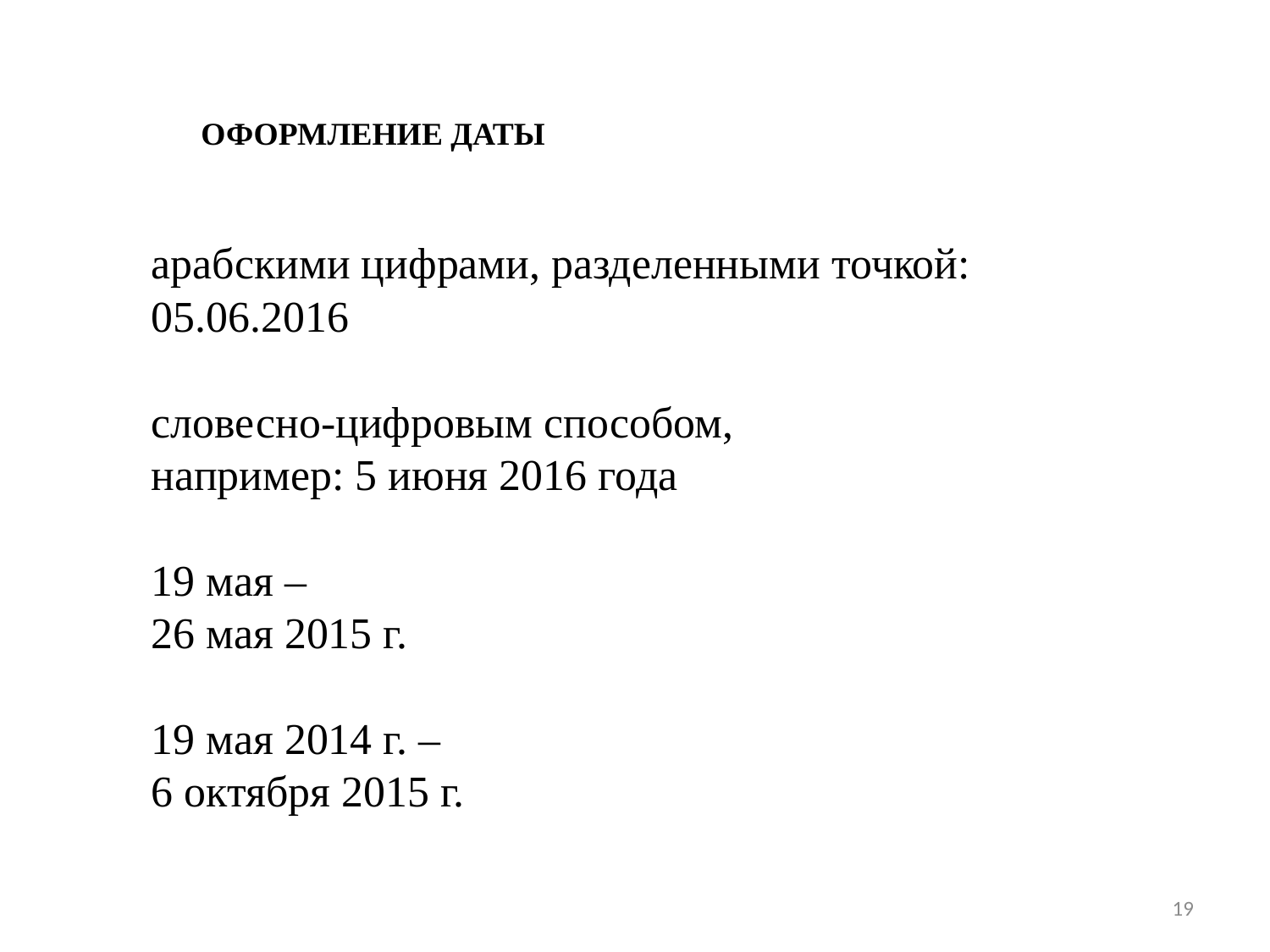

ОФОРМЛЕНИЕ ДАТЫ
# арабскими цифрами, разделенными точкой: 05.06.2016 словесно-цифровым способом, например: 5 июня 2016 года 19 мая – 26 мая 2015 г. 19 мая 2014 г. – 6 октября 2015 г.
19